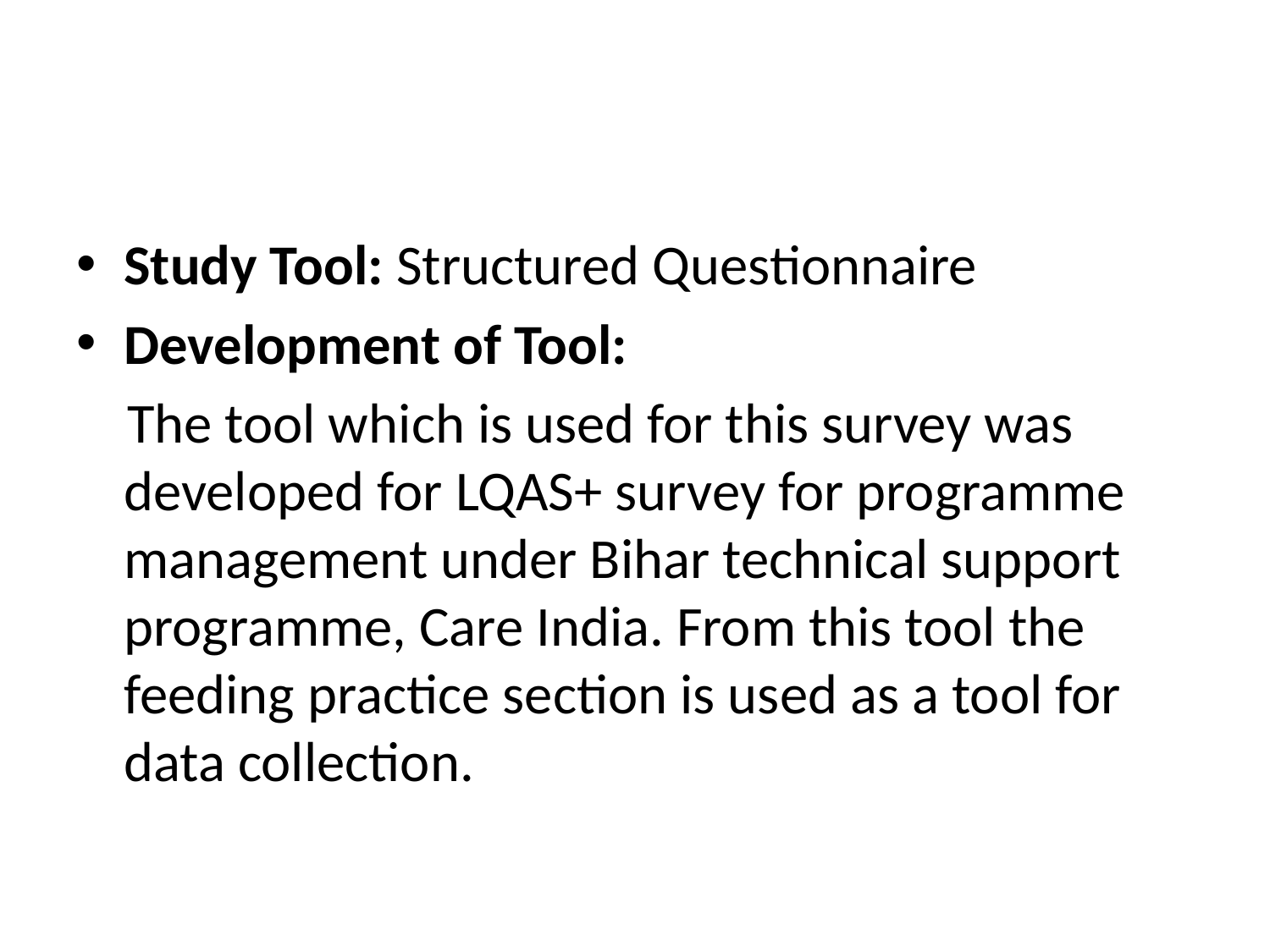

Study Tool: Structured Questionnaire
Development of Tool:
    The tool which is used for this survey was developed for LQAS+ survey for programme management under Bihar technical support programme, Care India. From this tool the feeding practice section is used as a tool for data collection.